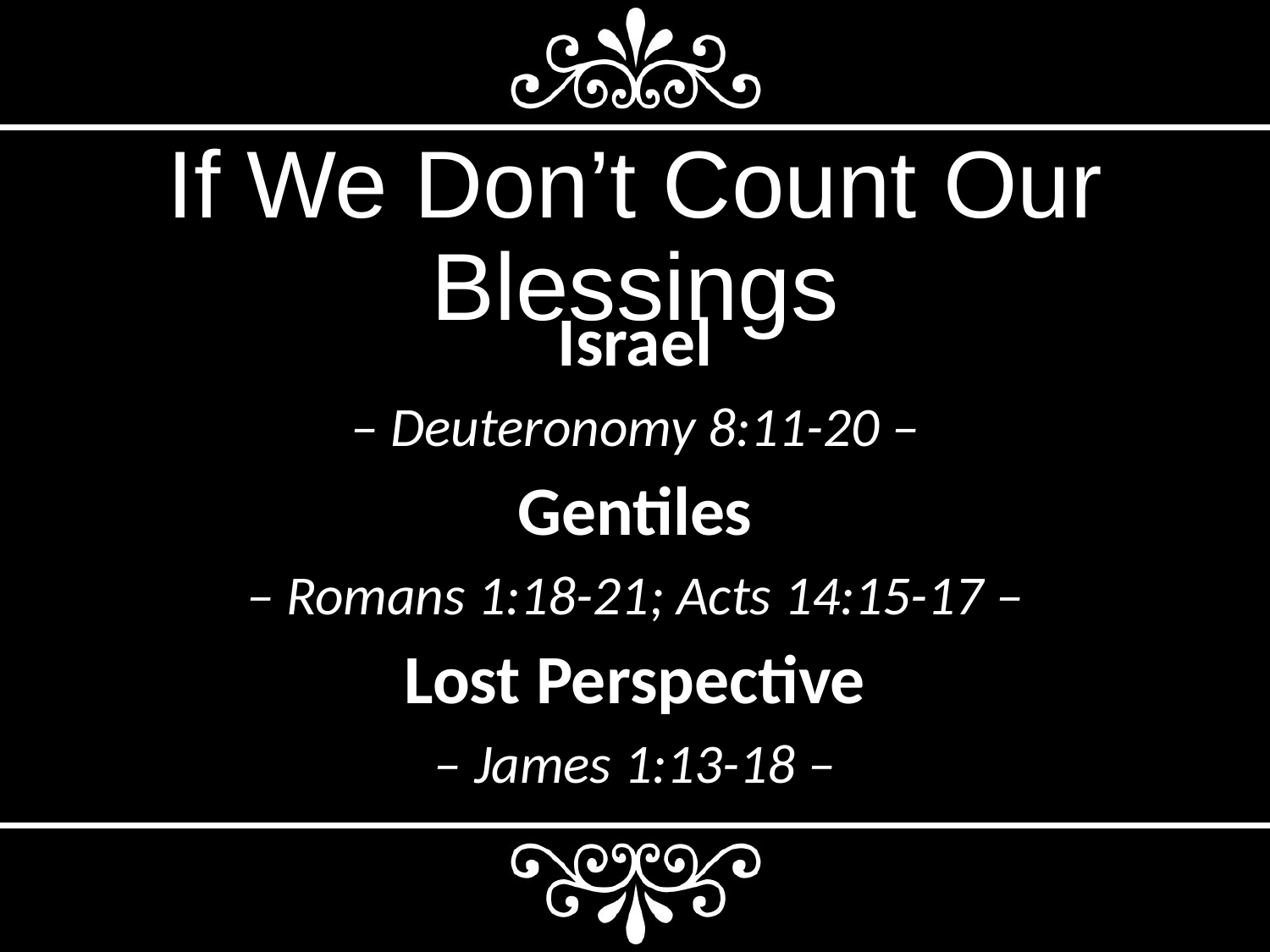

# If We Don’t Count Our Blessings

Israel
– Deuteronomy 8:11-20 –
Gentiles
– Romans 1:18-21; Acts 14:15-17 –
Lost Perspective
– James 1:13-18 –